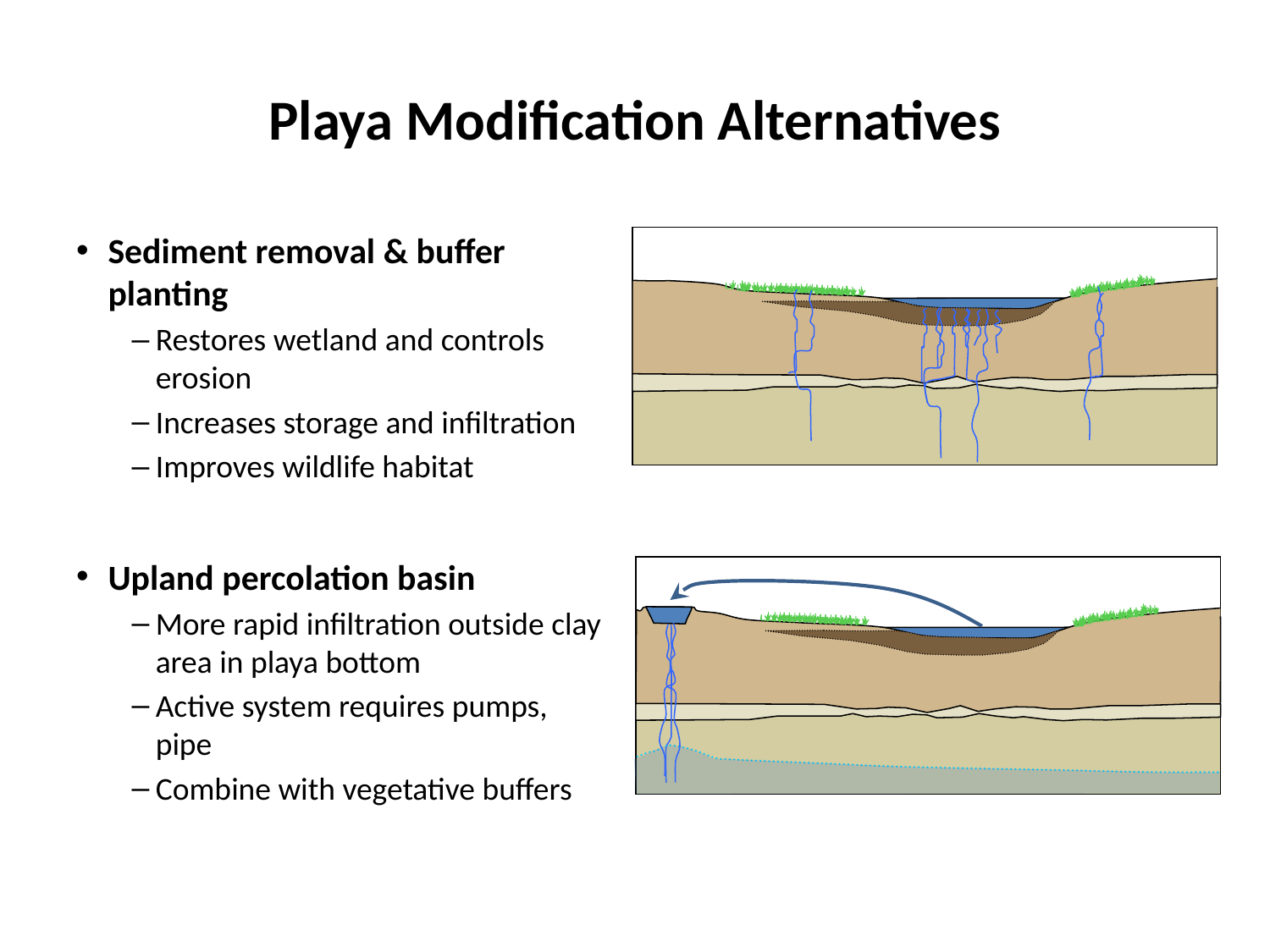

# Playa Modification Alternatives
Sediment removal & buffer planting
Restores wetland and controls erosion
Increases storage and infiltration
Improves wildlife habitat

Upland percolation basin
More rapid infiltration outside clay area in playa bottom
Active system requires pumps, pipe
Combine with vegetative buffers